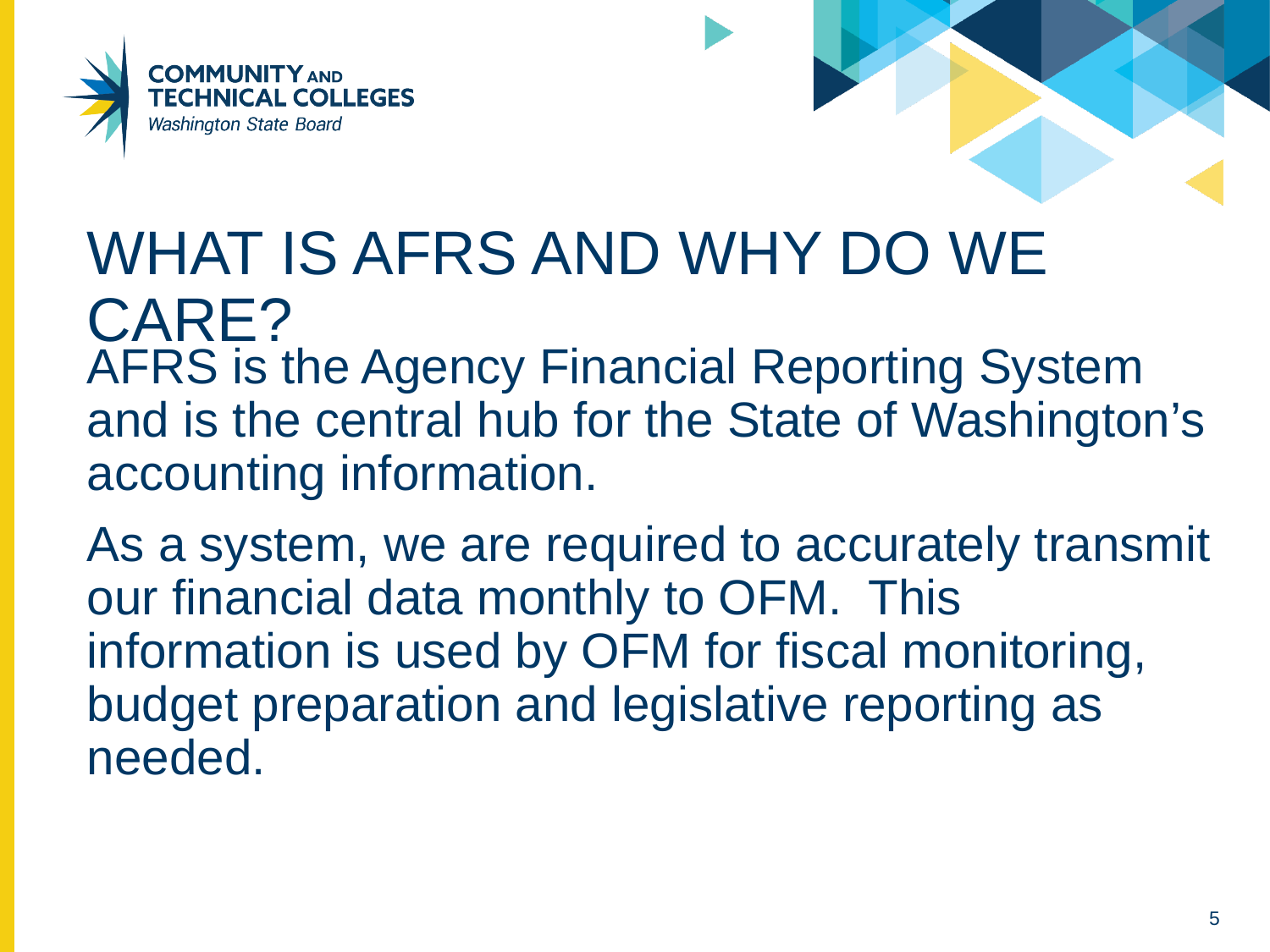

# WHAT is afrs and why do we care?
AFRS is the Agency Financial Reporting System and is the central hub for the State of Washington’s accounting information.
As a system, we are required to accurately transmit our financial data monthly to OFM.  This information is used by OFM for fiscal monitoring, budget preparation and legislative reporting as needed.

5